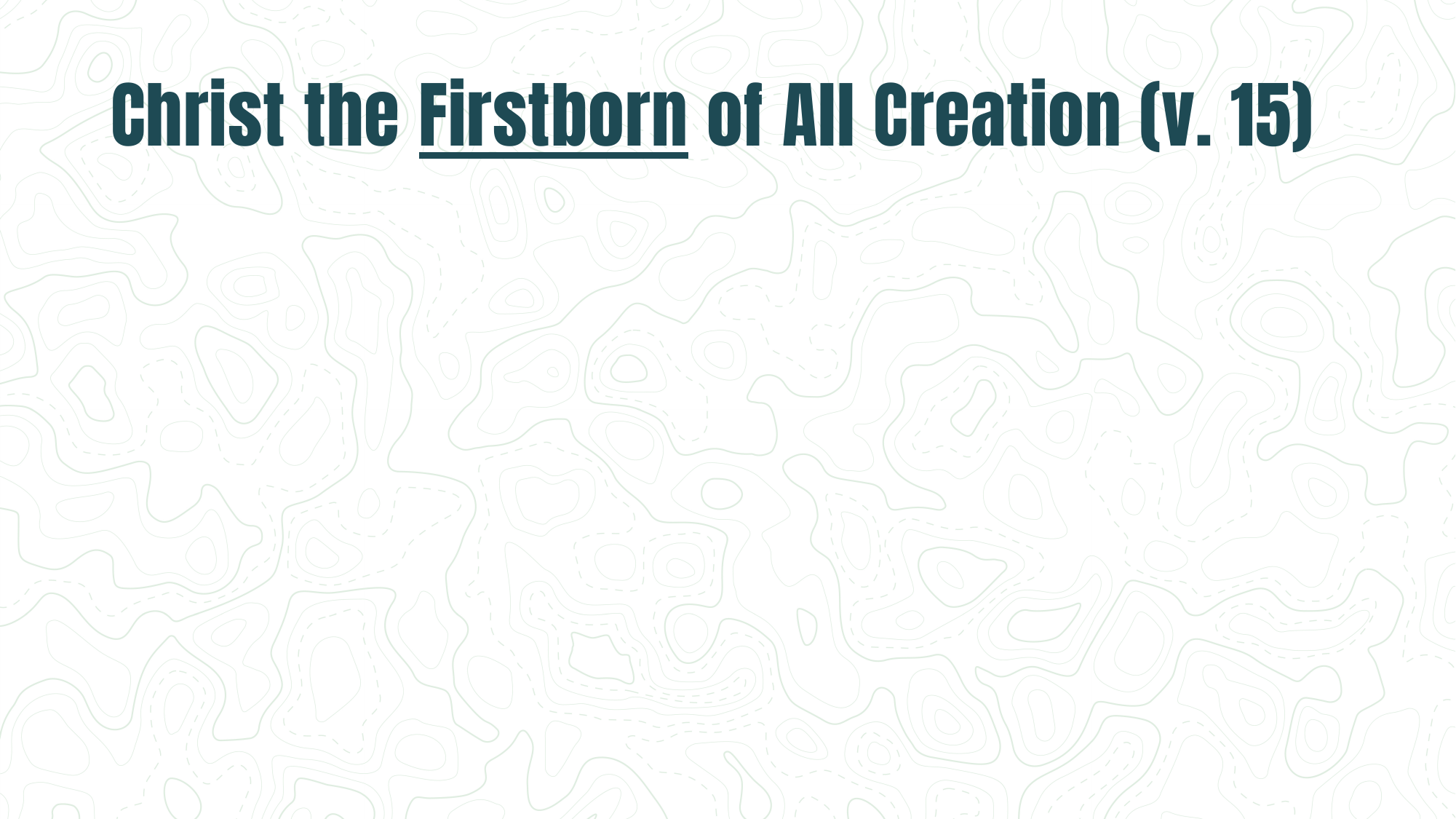

# Christ the Firstborn of All Creation (v. 15)